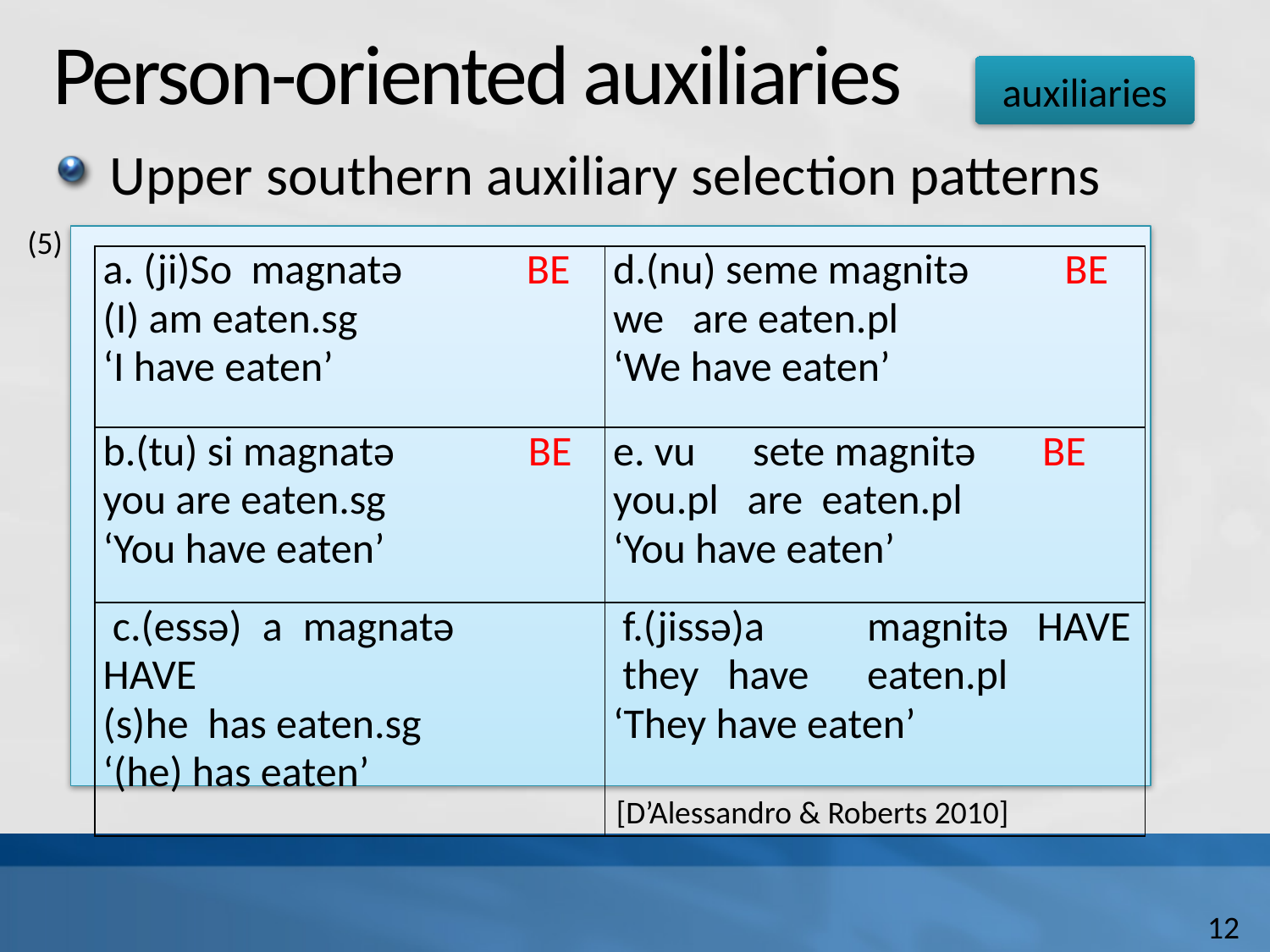

# Person-oriented auxiliaries
auxiliaries
Upper southern auxiliary selection patterns
(5)

| a. (ji)So magnatə be (I) am eaten.sg ‘I have eaten’ | d.(nu) seme magnitə be we are eaten.pl ‘We have eaten’ |
| --- | --- |
| b.(tu) si magnatə be you are eaten.sg ‘You have eaten’ | e. vu sete magnitə be you.pl are eaten.pl ‘You have eaten’ |
| c.(essə) a magnatə have (s)he has eaten.sg ‘(he) has eaten’ | f.(jissə)a magnitə have they have eaten.pl ‘They have eaten’ |
    [D’Alessandro & Roberts 2010]
12